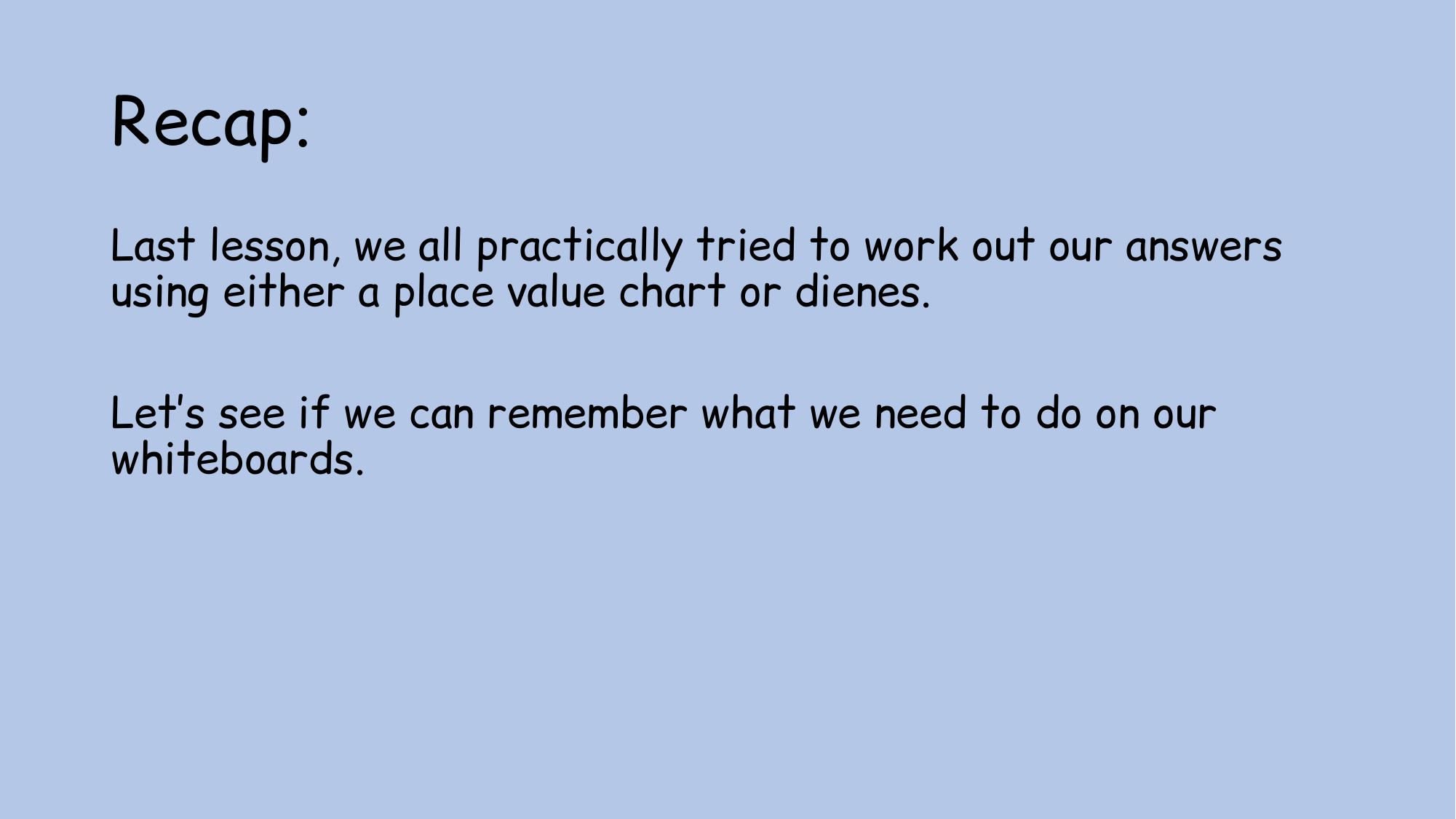

# Recap:
Last lesson, we all practically tried to work out our answers using either a place value chart or dienes.

Let’s see if we can remember what we need to do on our whiteboards.